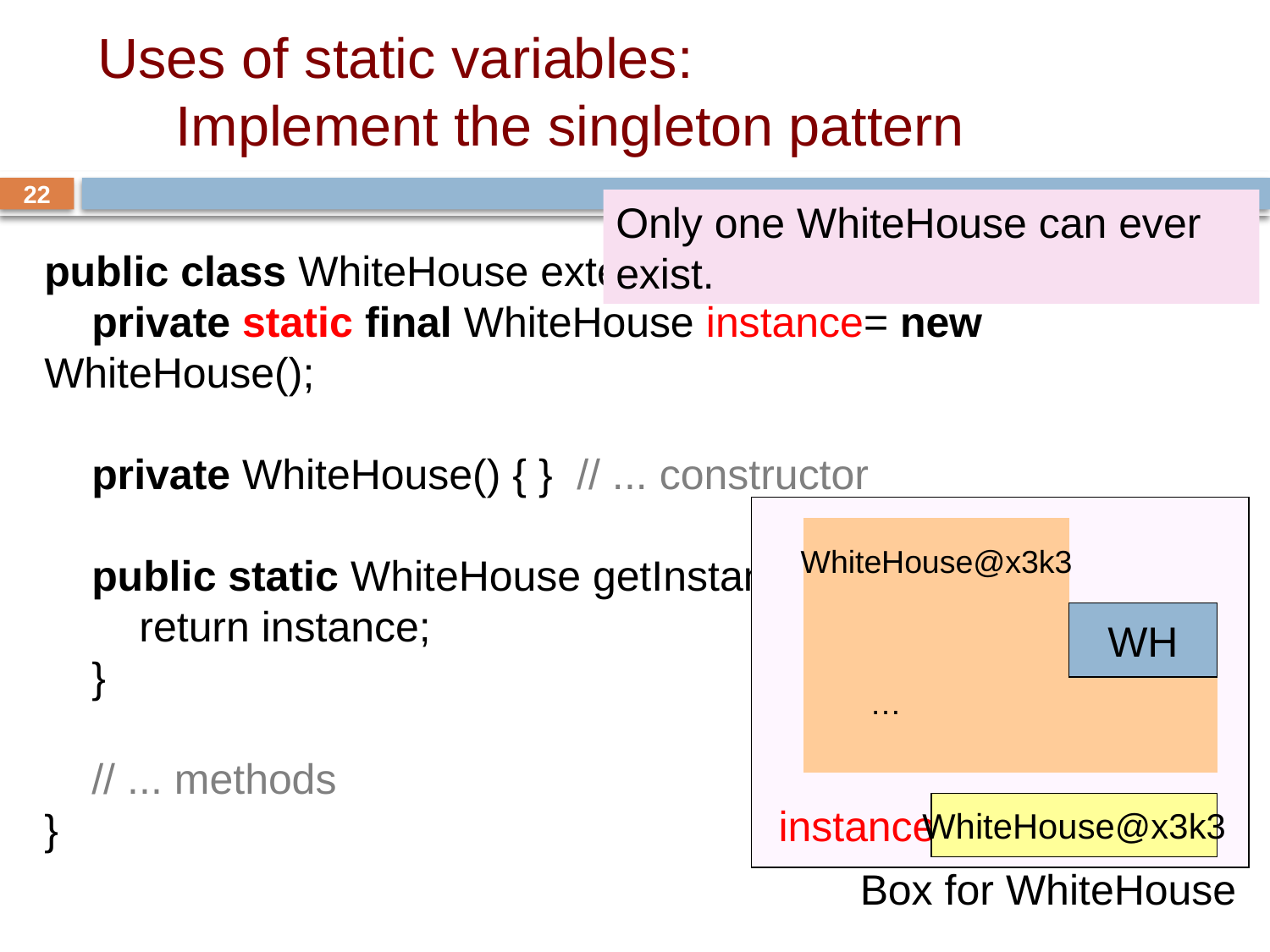

# Uses of static variables: Implement the singleton pattern
22
Only one WhiteHouse can ever exist.
public class WhiteHouse extends House{
    private static final WhiteHouse instance= new WhiteHouse();

    private WhiteHouse() { }  // ... constructor

    public static WhiteHouse getInstance() {
        return instance;
    }

    // ... methods
}

WhiteHouse@x3k3

WH
…
WhiteHouse@x3k3
instance
Box for WhiteHouse